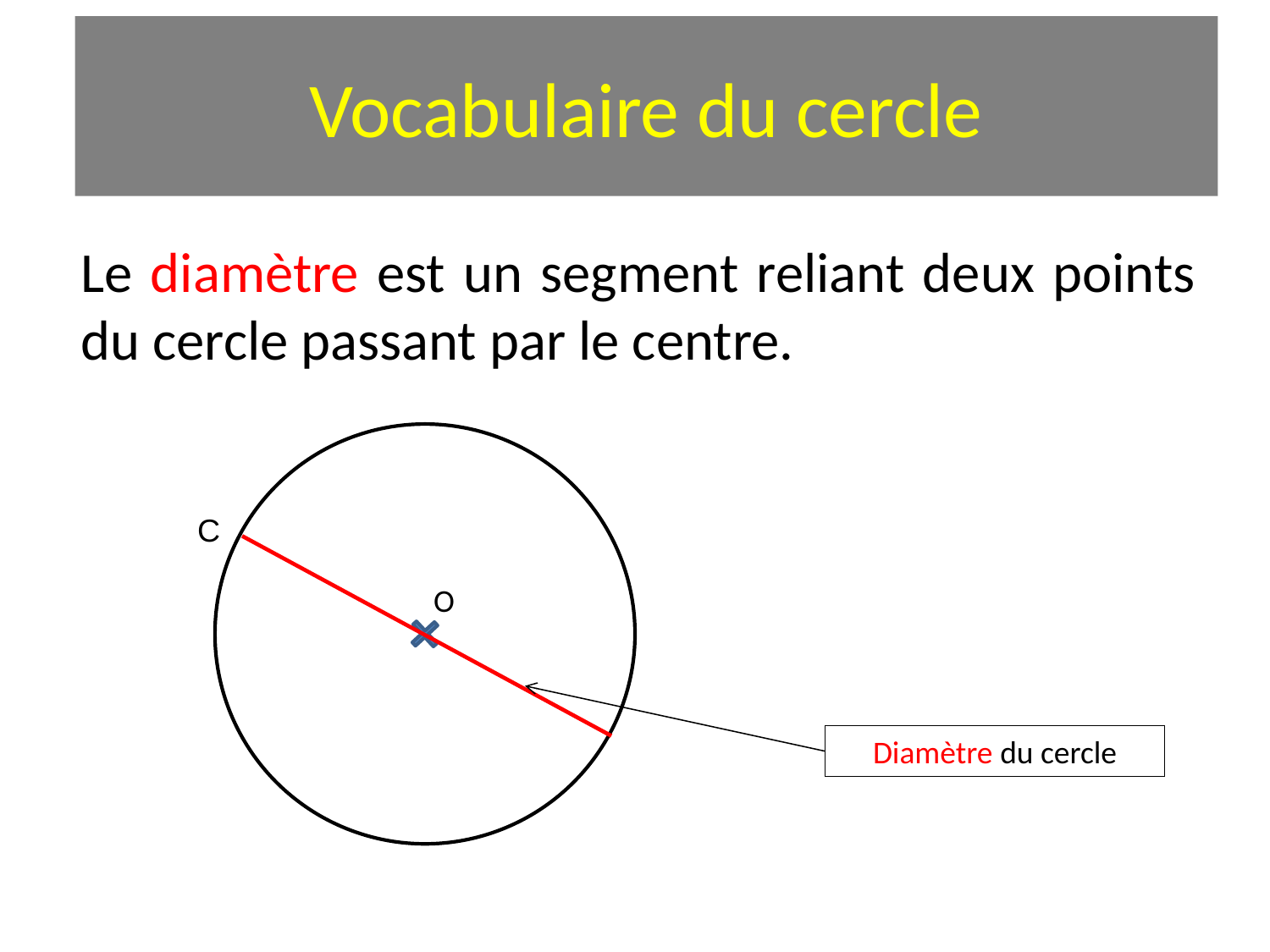

# Vocabulaire du cercle
Le diamètre est un segment reliant deux points du cercle passant par le centre.

C
O

Diamètre du cercle